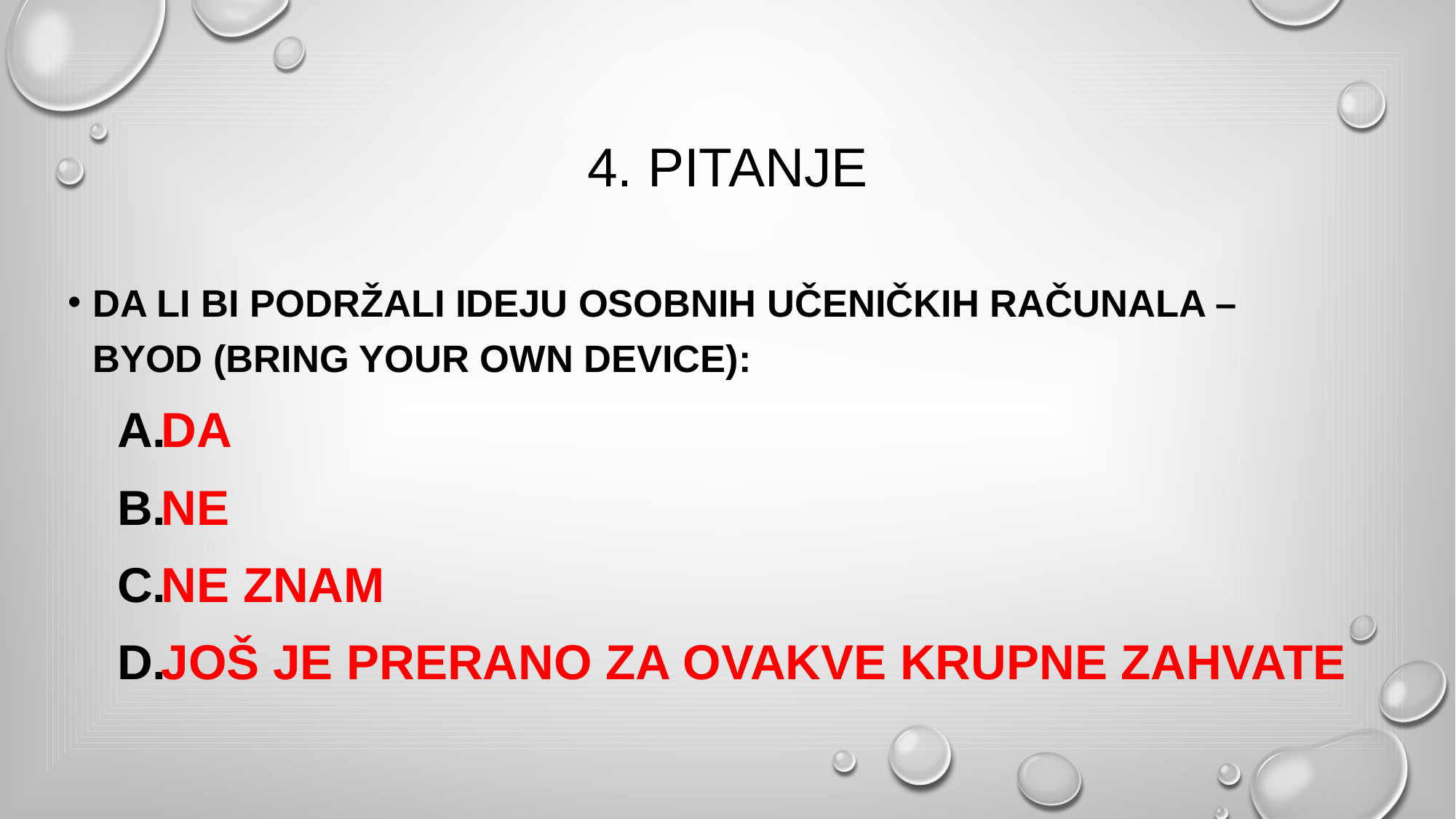

# 4. pitanje
Da li bi podržali ideju osobnih učeničkih računala – byod (bring your own device):
Da
Ne
Ne znam
Još je prerano za ovakve krupne zahvate